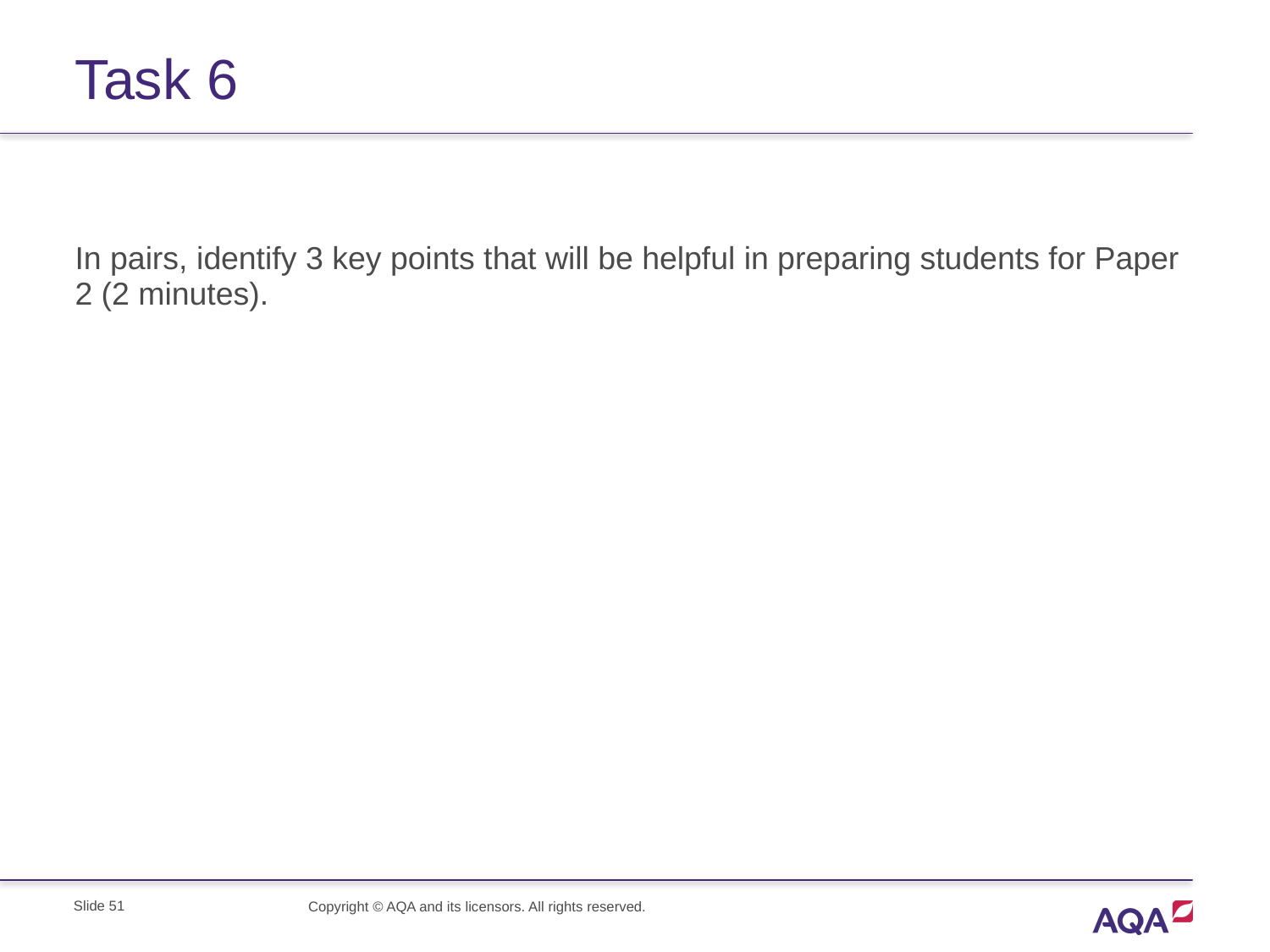

# Task 6
In pairs, identify 3 key points that will be helpful in preparing students for Paper 2 (2 minutes).

Slide 51
Copyright © AQA and its licensors. All rights reserved.